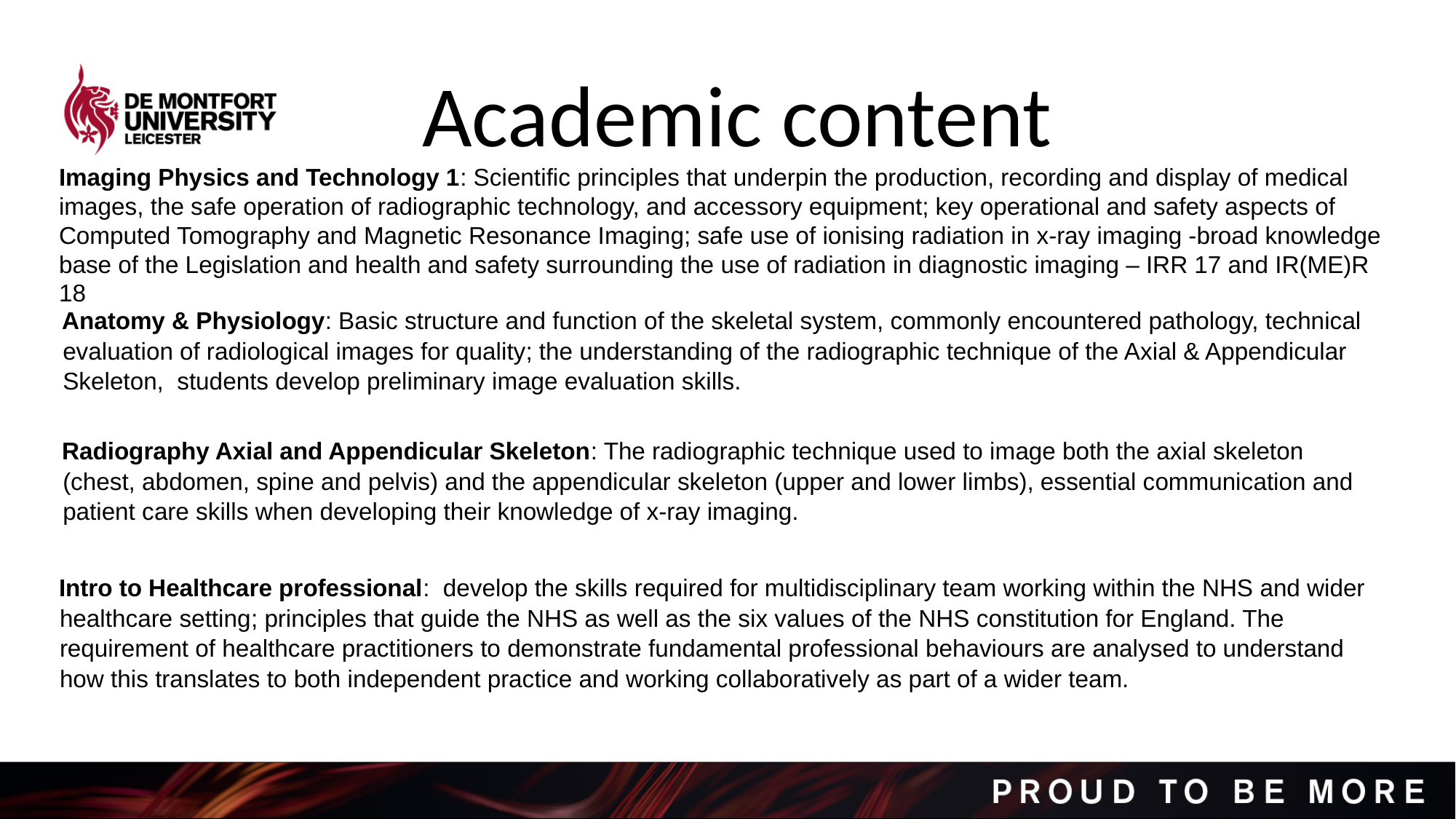

Academic content
Imaging Physics and Technology 1: Scientific principles that underpin the production, recording and display of medical images, the safe operation of radiographic technology, and accessory equipment; key operational and safety aspects of Computed Tomography and Magnetic Resonance Imaging; safe use of ionising radiation in x-ray imaging -broad knowledge base of the Legislation and health and safety surrounding the use of radiation in diagnostic imaging – IRR 17 and IR(ME)R 18
Anatomy & Physiology: Basic structure and function of the skeletal system, commonly encountered pathology, technical evaluation of radiological images for quality; the understanding of the radiographic technique of the Axial & Appendicular Skeleton,  students develop preliminary image evaluation skills.
Radiography Axial and Appendicular Skeleton: The radiographic technique used to image both the axial skeleton (chest, abdomen, spine and pelvis) and the appendicular skeleton (upper and lower limbs), essential communication and patient care skills when developing their knowledge of x-ray imaging.
Intro to Healthcare professional:  develop the skills required for multidisciplinary team working within the NHS and wider healthcare setting; principles that guide the NHS as well as the six values of the NHS constitution for England. The requirement of healthcare practitioners to demonstrate fundamental professional behaviours are analysed to understand how this translates to both independent practice and working collaboratively as part of a wider team.